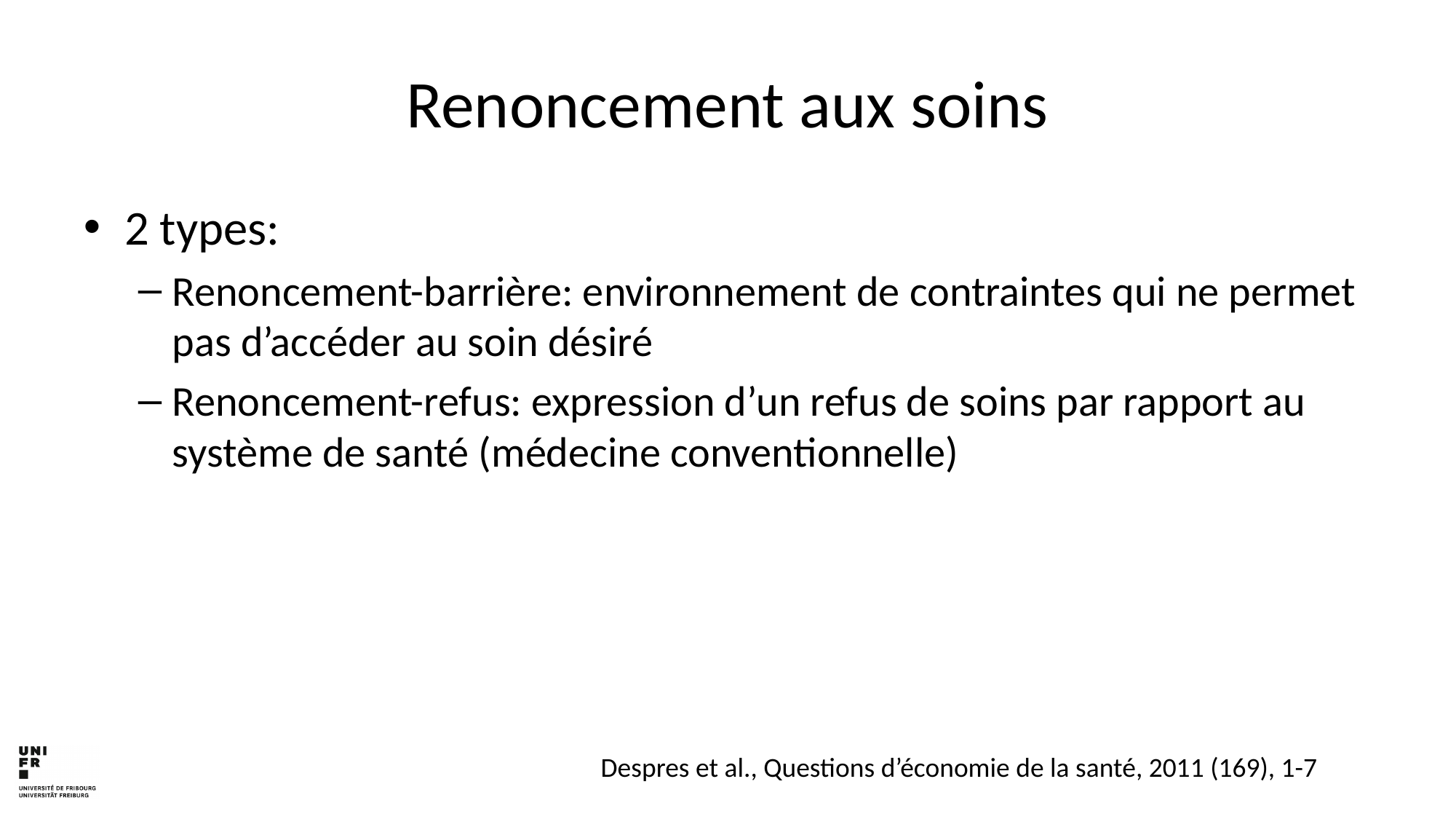

# Renoncement aux soins
2 types:
Renoncement-barrière: environnement de contraintes qui ne permet pas d’accéder au soin désiré
Renoncement-refus: expression d’un refus de soins par rapport au système de santé (médecine conventionnelle)
Despres et al., Questions d’économie de la santé, 2011 (169), 1-7